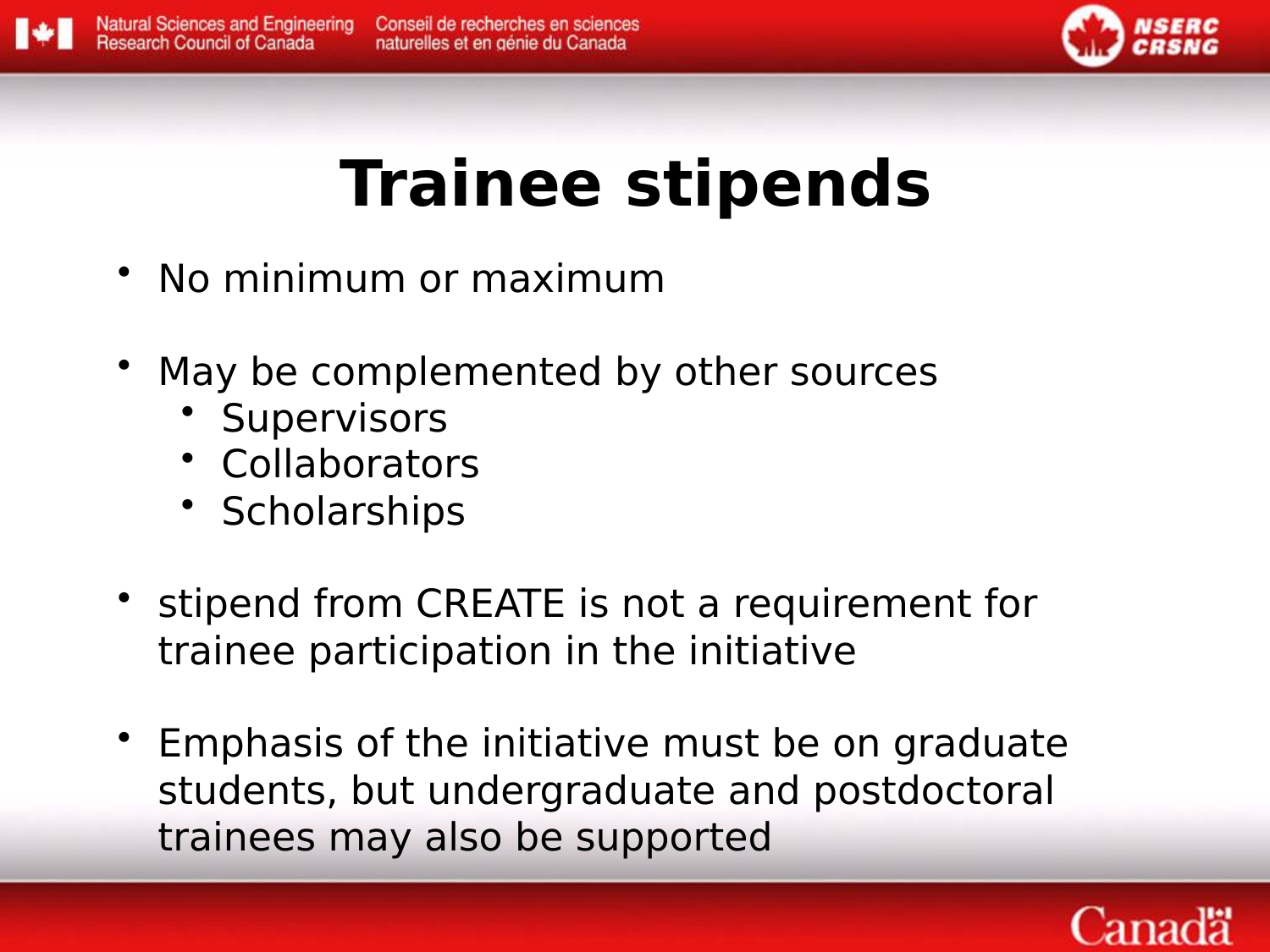

# Trainee stipends
No minimum or maximum

May be complemented by other sources
Supervisors
Collaborators
Scholarships

stipend from CREATE is not a requirement for trainee participation in the initiative

Emphasis of the initiative must be on graduate students, but undergraduate and postdoctoral trainees may also be supported